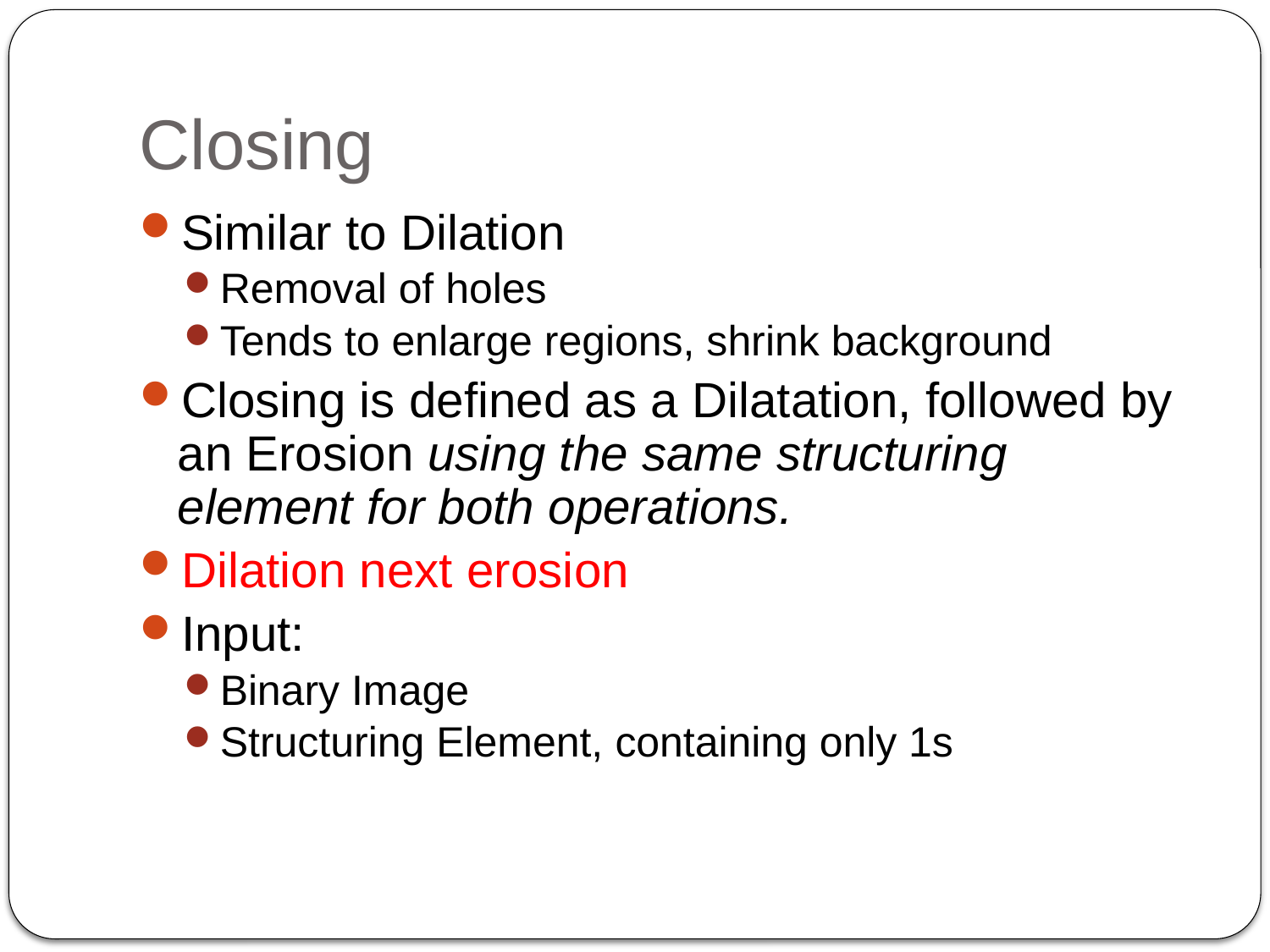

# Closing
Similar to Dilation
Removal of holes
Tends to enlarge regions, shrink background
Closing is defined as a Dilatation, followed by an Erosion using the same structuring element for both operations.
Dilation next erosion
Input:
Binary Image
Structuring Element, containing only 1s
34